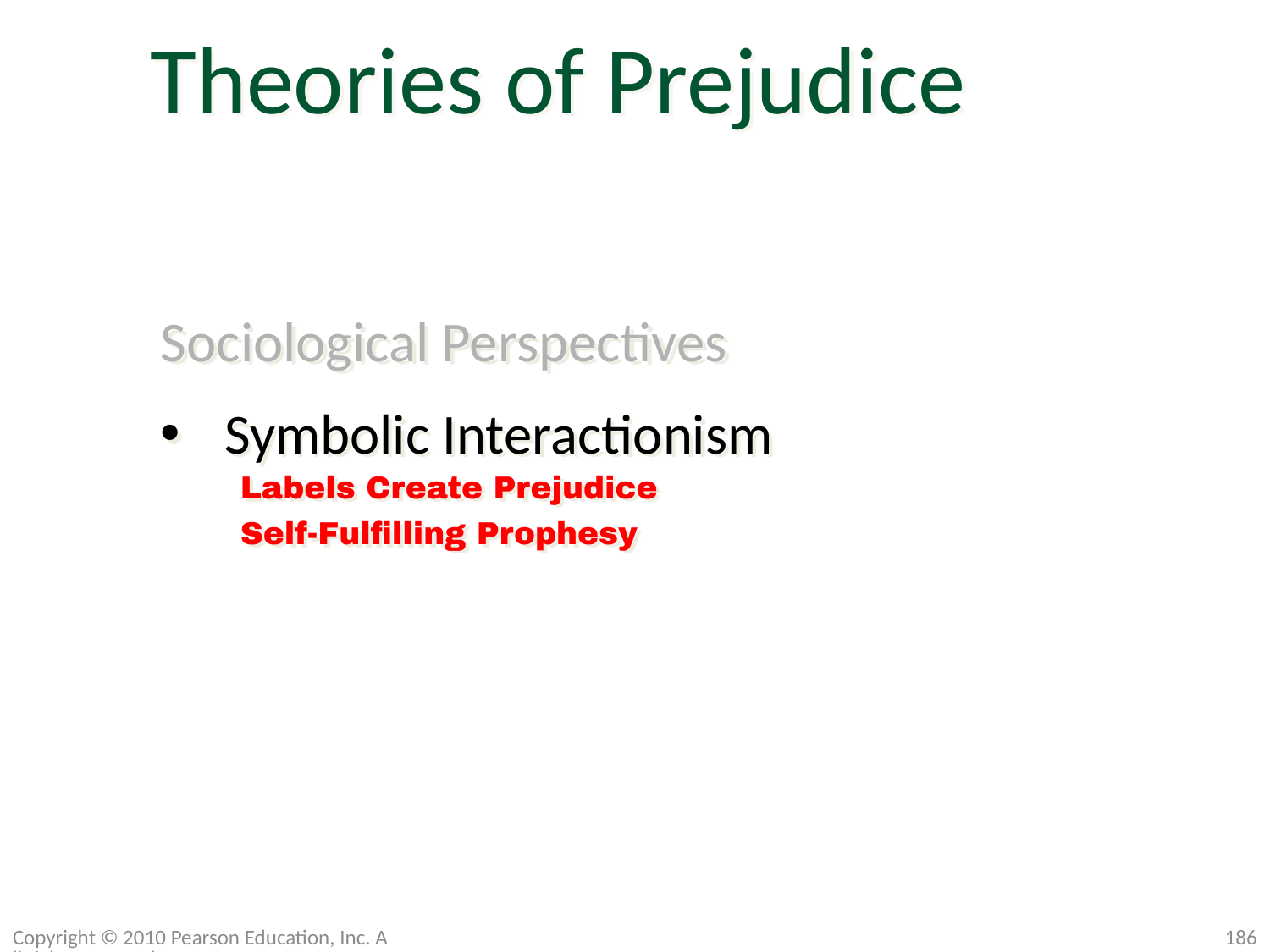

Theories of Prejudice
Sociological Perspectives
Symbolic Interactionism

Labels Create Prejudice
Self-Fulfilling Prophesy
Copyright © 2010 Pearson Education, Inc. All rights reserved.
186